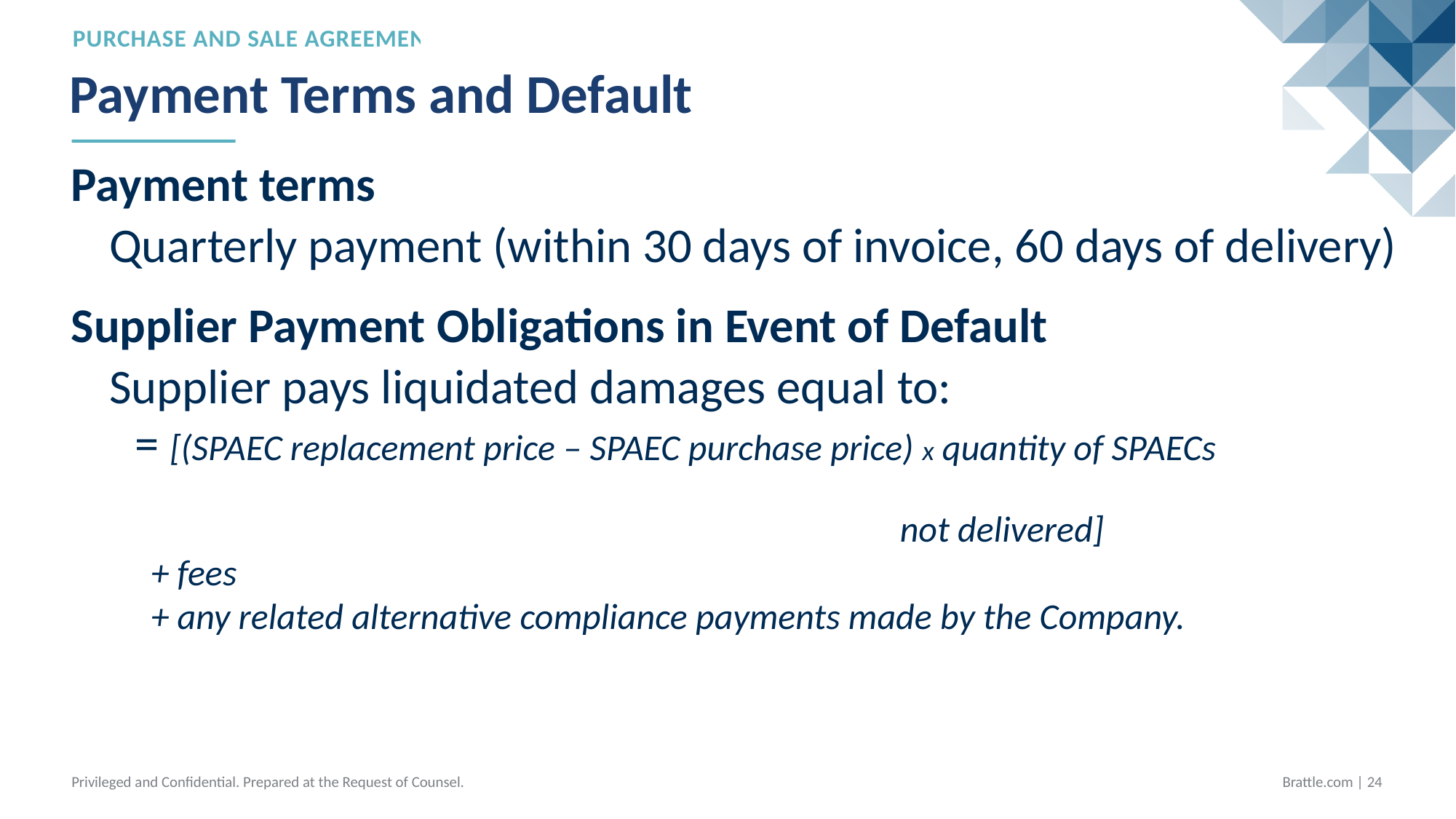

Purchase and Sale Agreement
# Payment Terms and Default
Payment terms
Quarterly payment (within 30 days of invoice, 60 days of delivery)
Supplier Payment Obligations in Event of Default
Supplier pays liquidated damages equal to:
   = [(SPAEC replacement price – SPAEC purchase price) x quantity of SPAECs    																			not delivered]
      + fees
      + any related alternative compliance payments made by the Company.
Privileged and Confidential. Prepared at the Request of Counsel.
Brattle.com | 24